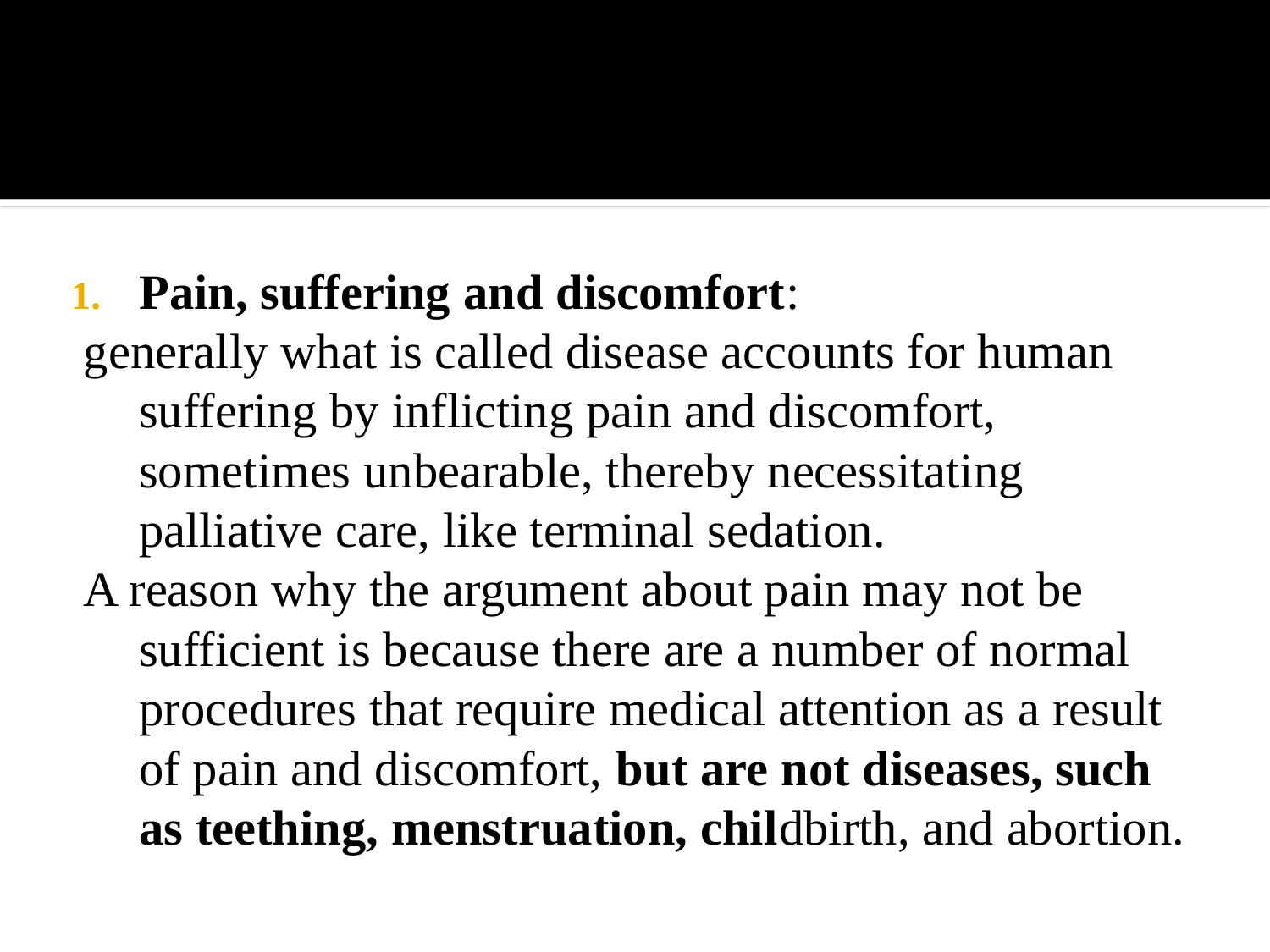

#
Pain, suffering and discomfort:
 generally what is called disease accounts for human suffering by inflicting pain and discomfort, sometimes unbearable, thereby necessitating palliative care, like terminal sedation.
 A reason why the argument about pain may not be sufficient is because there are a number of normal procedures that require medical attention as a result of pain and discomfort, but are not diseases, such as teething, menstruation, childbirth, and abortion.